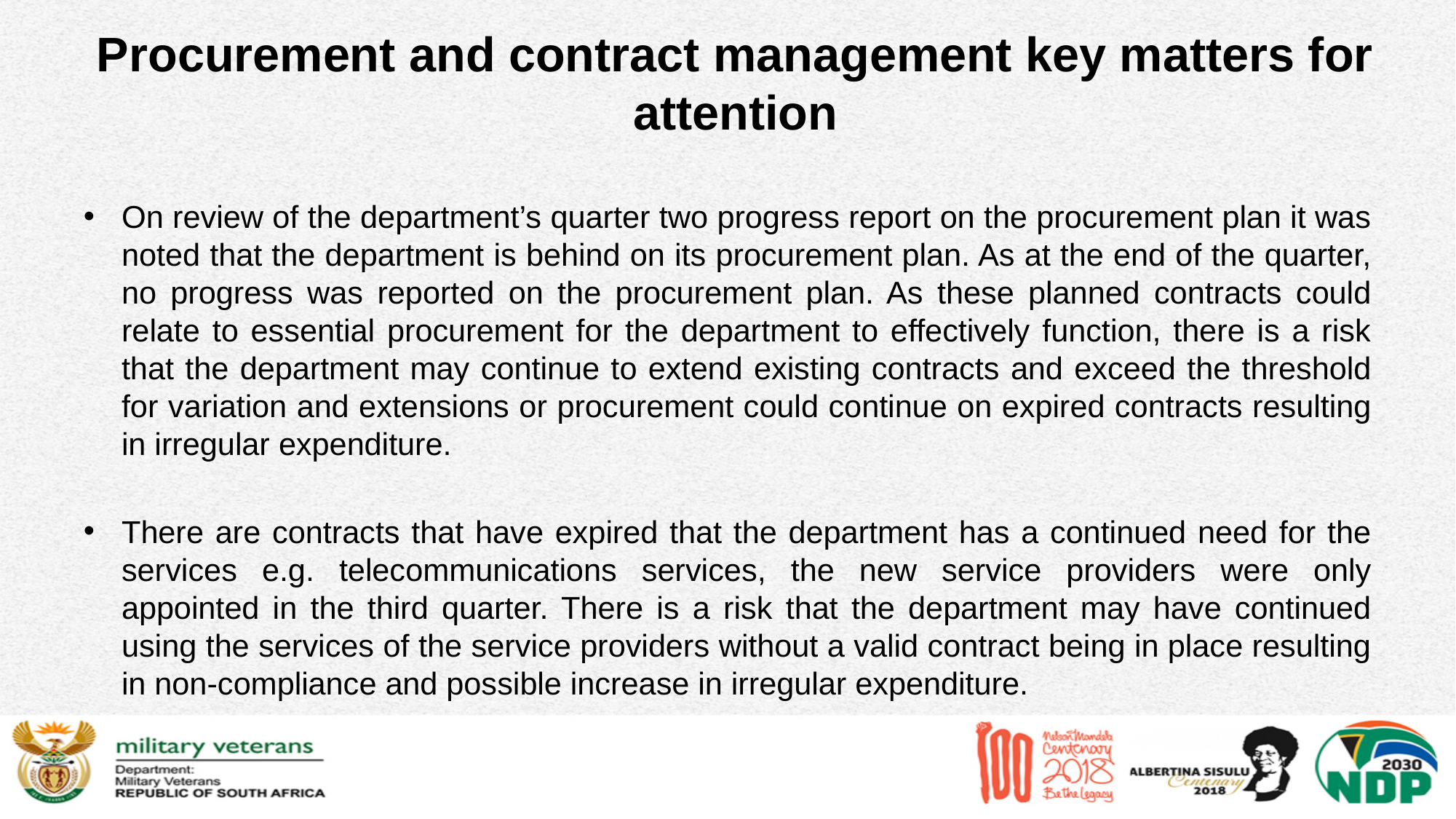

# Procurement and contract management key matters for attention
On review of the department’s quarter two progress report on the procurement plan it was noted that the department is behind on its procurement plan. As at the end of the quarter, no progress was reported on the procurement plan. As these planned contracts could relate to essential procurement for the department to effectively function, there is a risk that the department may continue to extend existing contracts and exceed the threshold for variation and extensions or procurement could continue on expired contracts resulting in irregular expenditure.

There are contracts that have expired that the department has a continued need for the services e.g. telecommunications services, the new service providers were only appointed in the third quarter. There is a risk that the department may have continued using the services of the service providers without a valid contract being in place resulting in non-compliance and possible increase in irregular expenditure.